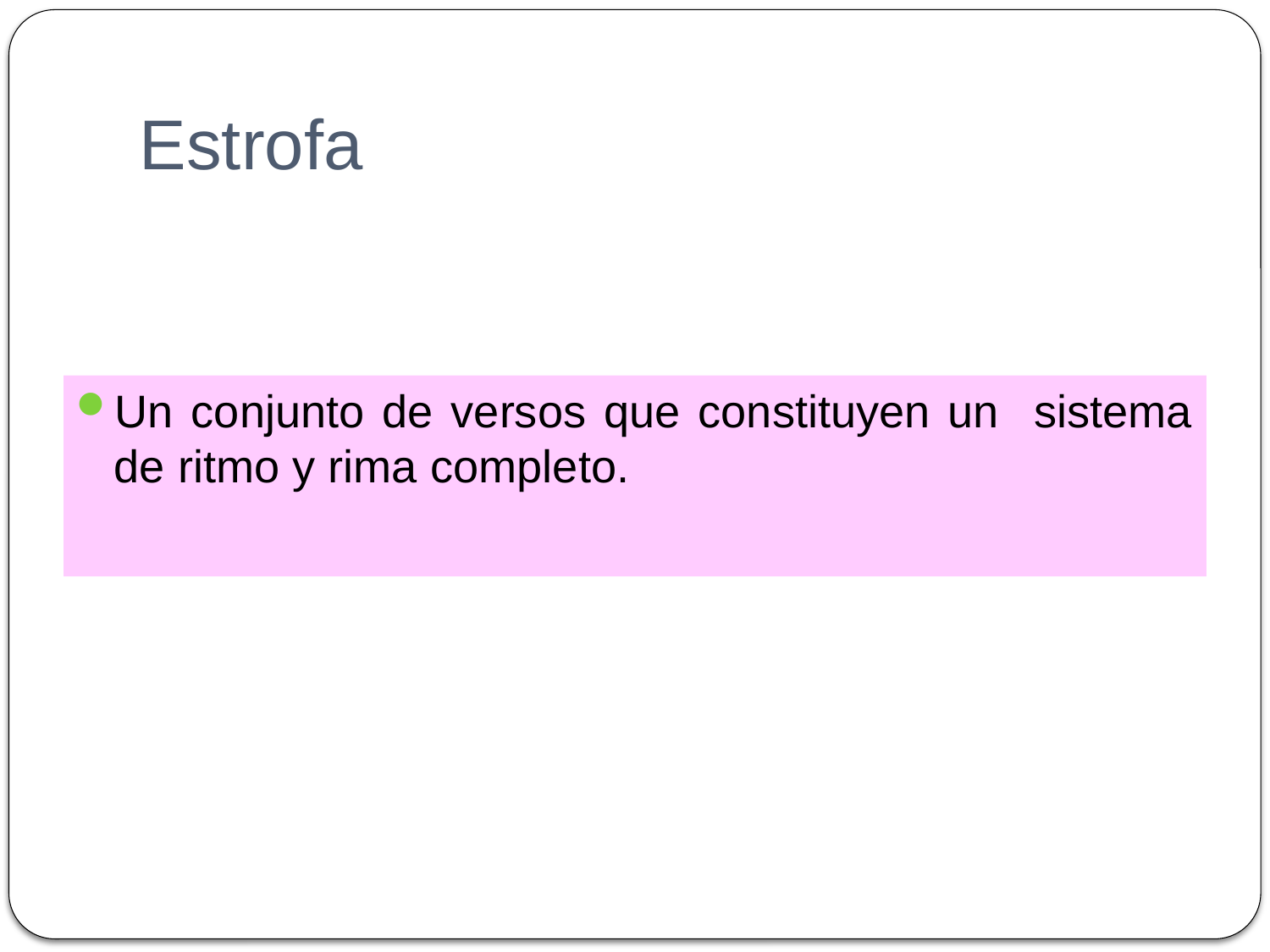

# Estrofa
Un conjunto de versos que constituyen un  sistema de ritmo y rima completo.